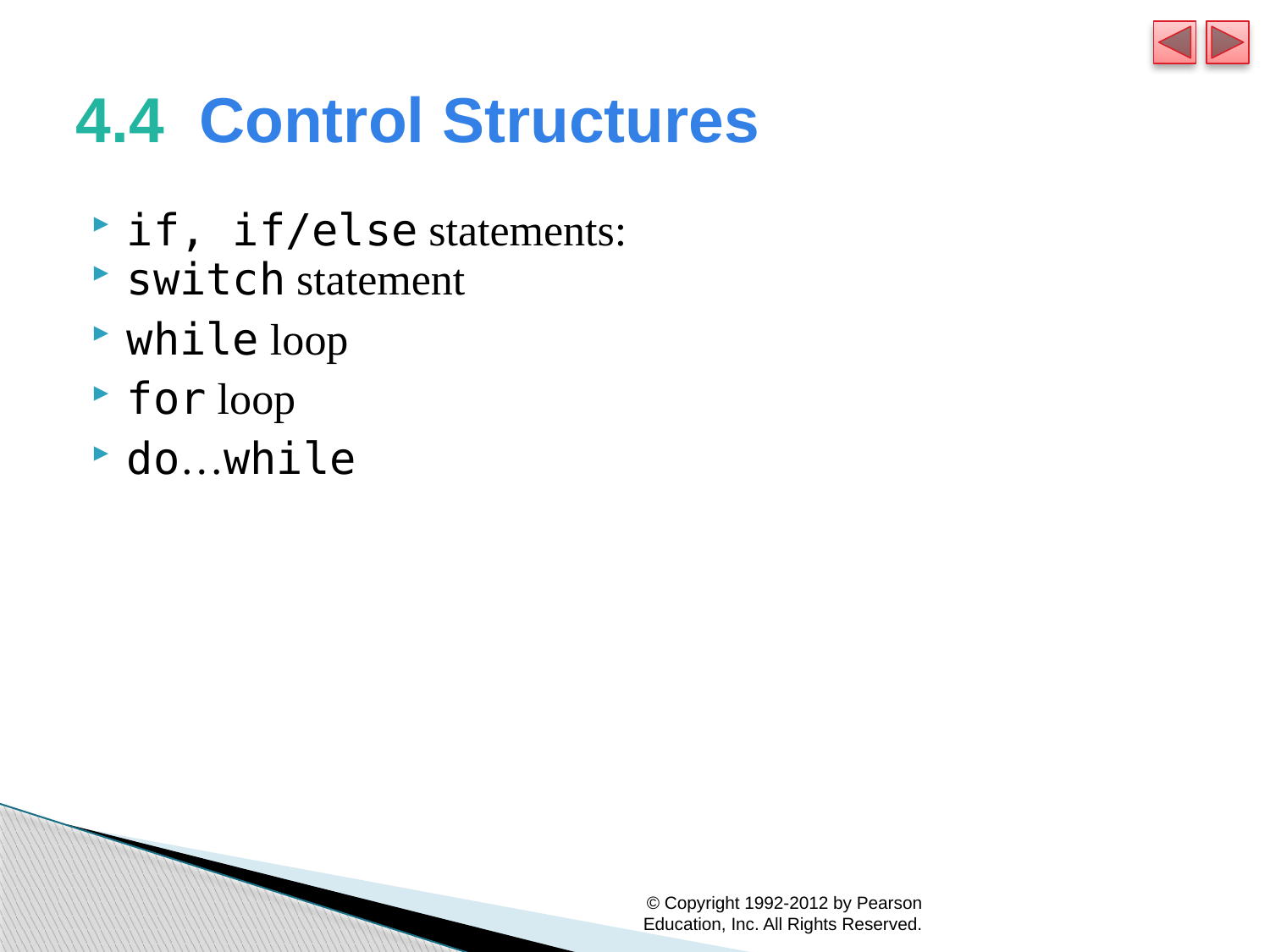

# 4.4  Control Structures
if, if/else statements:
switch statement
while loop
for loop
do…while
© Copyright 1992-2012 by Pearson Education, Inc. All Rights Reserved.